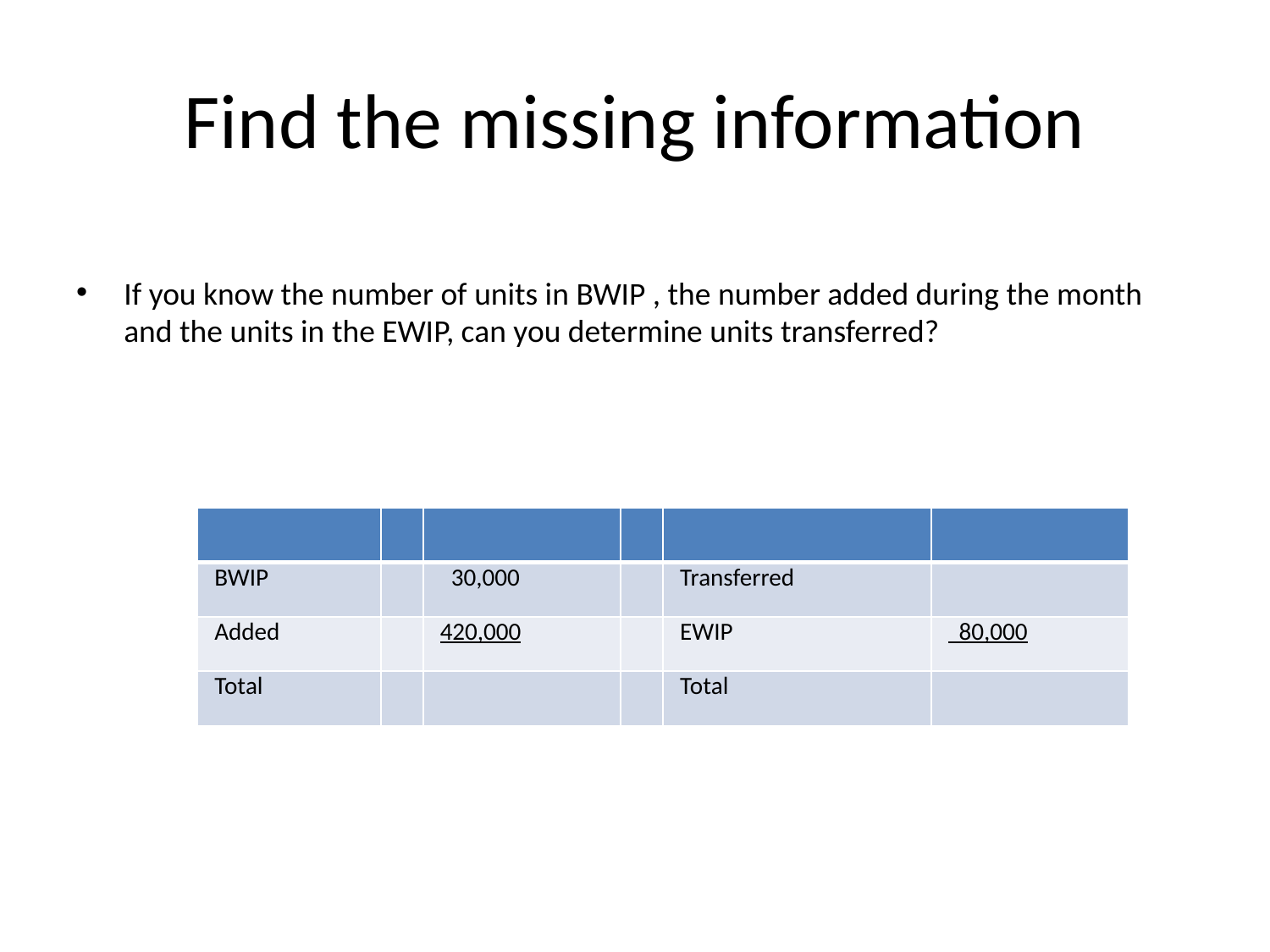

# Find the missing information

If you know the number of units in BWIP , the number added during the month and the units in the EWIP, can you determine units transferred?

|  |  |  |  |  |  |
| --- | --- | --- | --- | --- | --- |
| BWIP |  | 30,000 |  | Transferred |  |
| Added |  | 420,000 |  | EWIP | 80,000 |
| Total |  |  |  | Total |  |